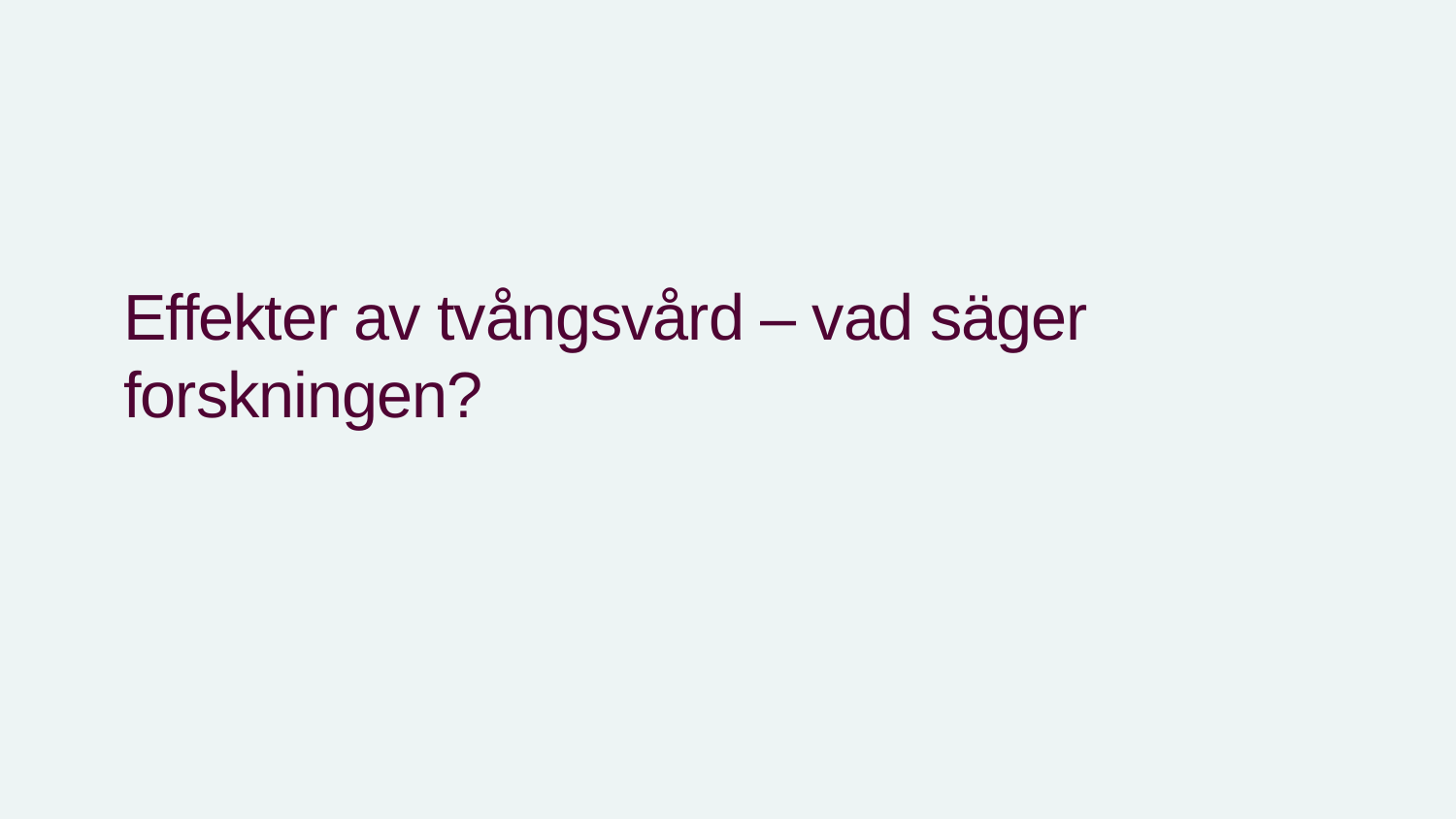

# Effekter av tvångsvård – vad säger forskningen?

2026-04-27
20
Karolinska Institutet - a medical university